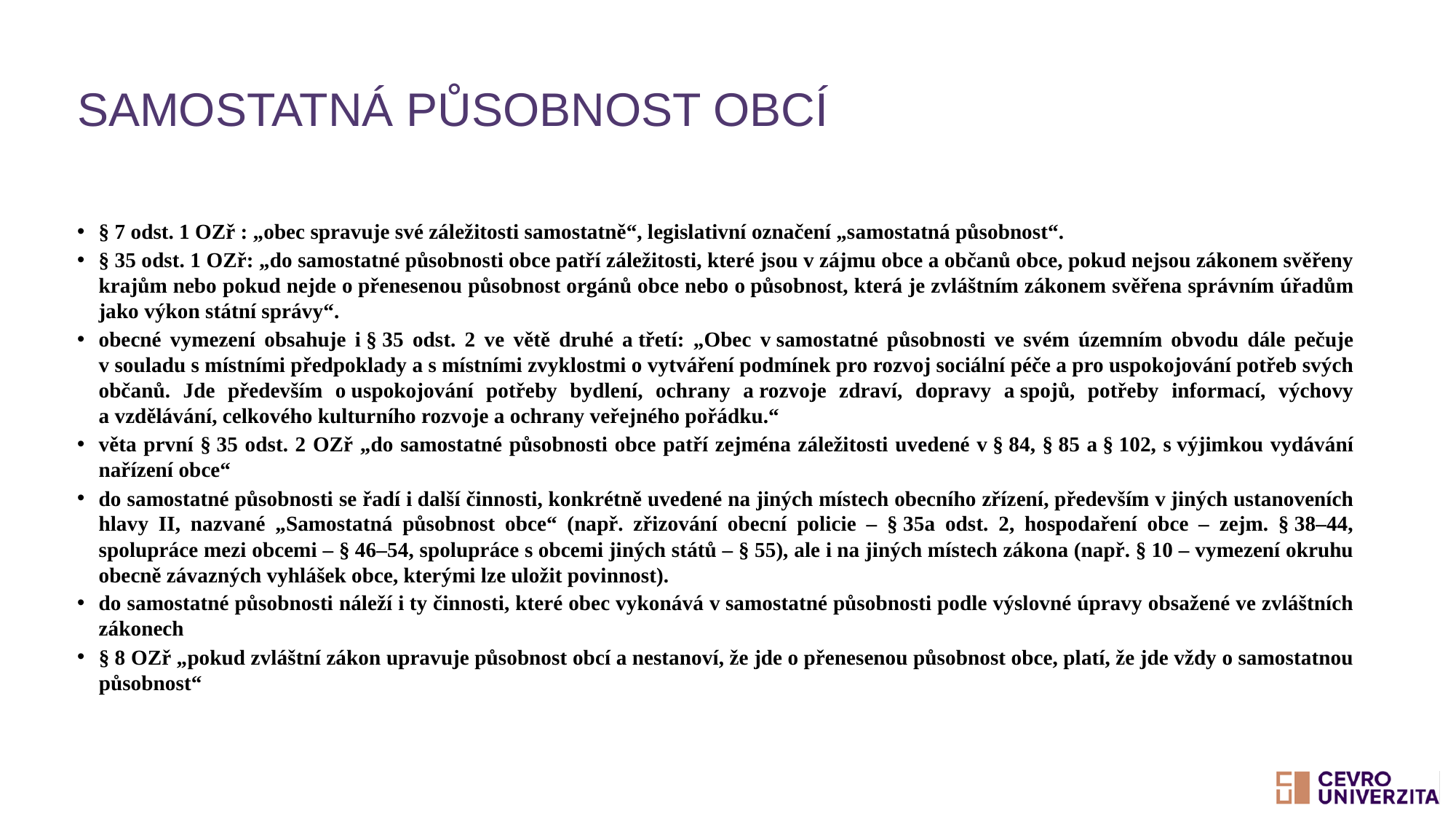

# Samostatná působnost obcí
§ 7 odst. 1 OZř : „obec spravuje své záležitosti samostatně“, legislativní označení „samostatná působnost“.
§ 35 odst. 1 OZř: „do samostatné působnosti obce patří záležitosti, které jsou v zájmu obce a občanů obce, pokud nejsou zákonem svěřeny krajům nebo pokud nejde o přenesenou působnost orgánů obce nebo o působnost, která je zvláštním zákonem svěřena správním úřadům jako výkon státní správy“.
obecné vymezení obsahuje i § 35 odst. 2 ve větě druhé a třetí: „Obec v samostatné působnosti ve svém územním obvodu dále pečuje v souladu s místními předpoklady a s místními zvyklostmi o vytváření podmínek pro rozvoj sociální péče a pro uspokojování potřeb svých občanů. Jde především o uspokojování potřeby bydlení, ochrany a rozvoje zdraví, dopravy a spojů, potřeby informací, výchovy a vzdělávání, celkového kulturního rozvoje a ochrany veřejného pořádku.“
věta první § 35 odst. 2 OZř „do samostatné působnosti obce patří zejména záležitosti uvedené v § 84, § 85 a § 102, s výjimkou vydávání nařízení obce“
do samostatné působnosti se řadí i další činnosti, konkrétně uvedené na jiných místech obecního zřízení, především v jiných ustanoveních hlavy II, nazvané „Samostatná působnost obce“ (např. zřizování obecní policie – § 35a odst. 2, hospodaření obce – zejm. § 38–44, spolupráce mezi obcemi – § 46–54, spolupráce s obcemi jiných států – § 55), ale i na jiných místech zákona (např. § 10 – vymezení okruhu obecně závazných vyhlášek obce, kterými lze uložit povinnost).
do samostatné působnosti náleží i ty činnosti, které obec vykonává v samostatné působnosti podle výslovné úpravy obsažené ve zvláštních zákonech
§ 8 OZř „pokud zvláštní zákon upravuje působnost obcí a nestanoví, že jde o přenesenou působnost obce, platí, že jde vždy o samostatnou působnost“